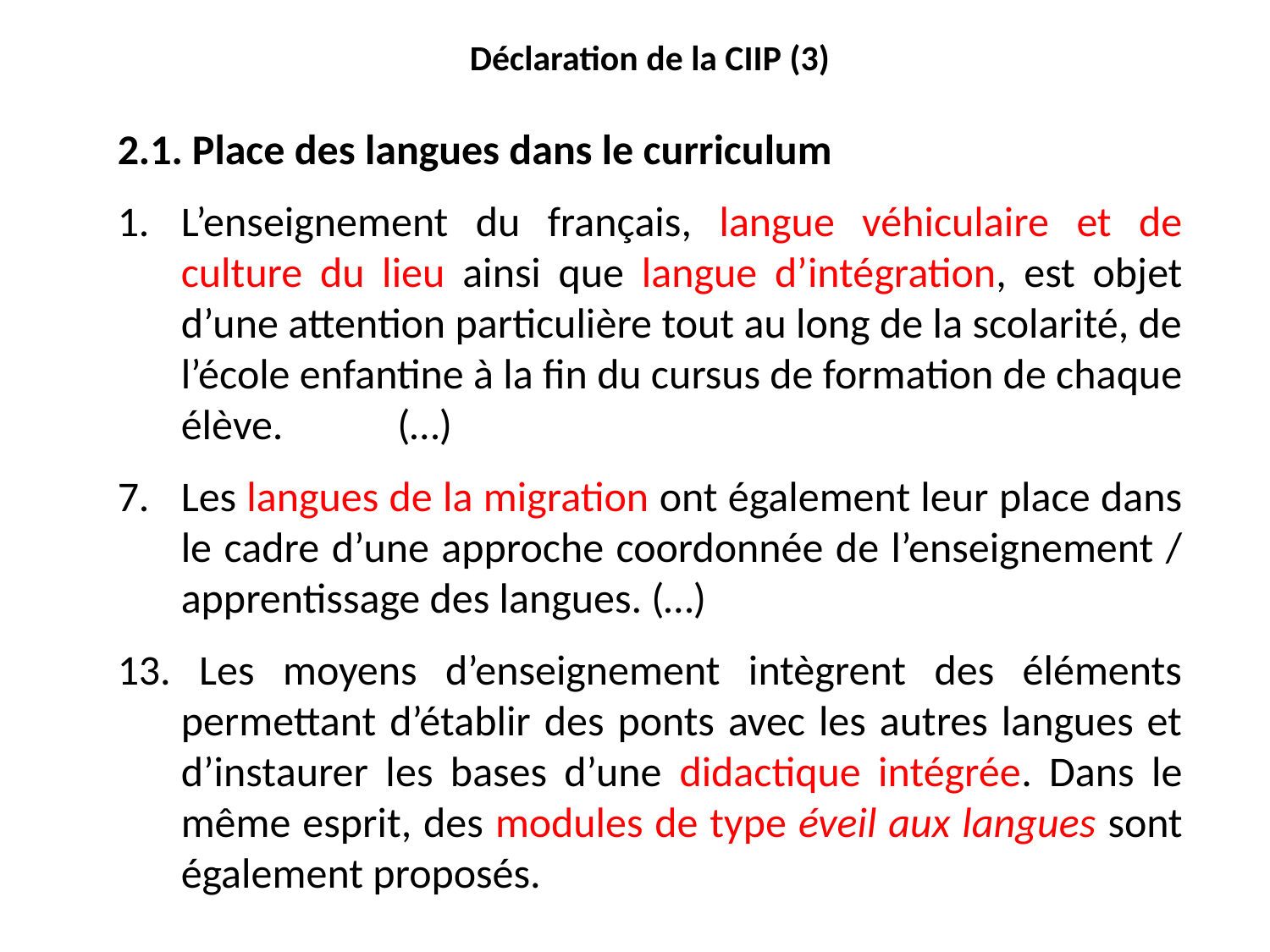

# Déclaration de la CIIP (3)
2.1. Place des langues dans le curriculum
L’enseignement du français, langue véhiculaire et de culture du lieu ainsi que langue d’intégration, est objet d’une attention particulière tout au long de la scolarité, de l’école enfantine à la fin du cursus de formation de chaque élève.            (…)
7.	Les langues de la migration ont également leur place dans le cadre d’une approche coordonnée de l’enseignement / apprentissage des langues. (…)
13. Les moyens d’enseignement intègrent des éléments permettant d’établir des ponts avec les autres langues et d’instaurer les bases d’une didactique intégrée. Dans le même esprit, des modules de type éveil aux langues sont également proposés.